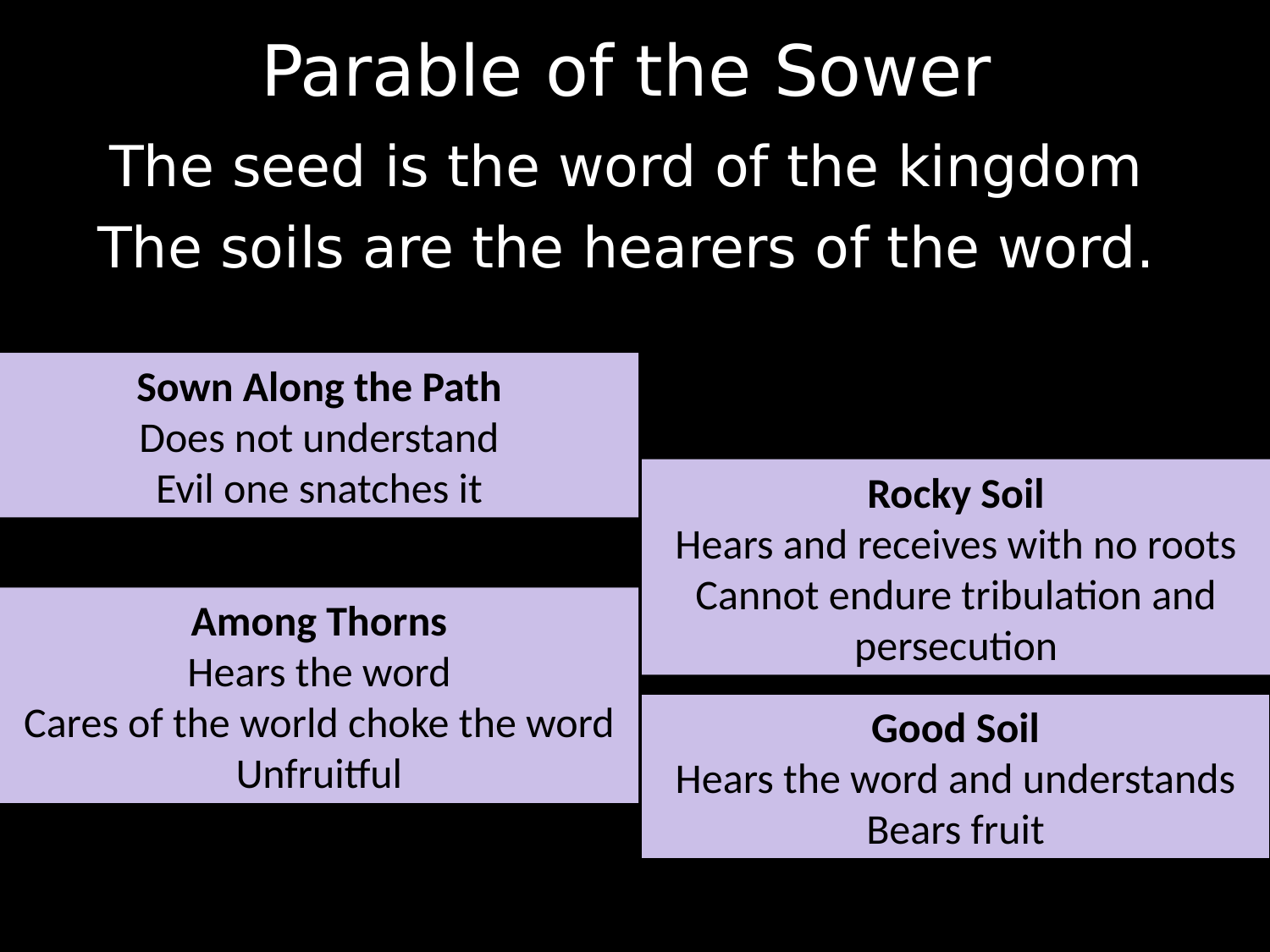

# Parable of the Sower The seed is the word of the kingdom The soils are the hearers of the word.
Sown Along the Path
Does not understand
Evil one snatches it
Rocky Soil
Hears and receives with no roots
Cannot endure tribulation and persecution
Among Thorns
Hears the word
Cares of the world choke the word
Unfruitful
Good Soil
Hears the word and understands
Bears fruit